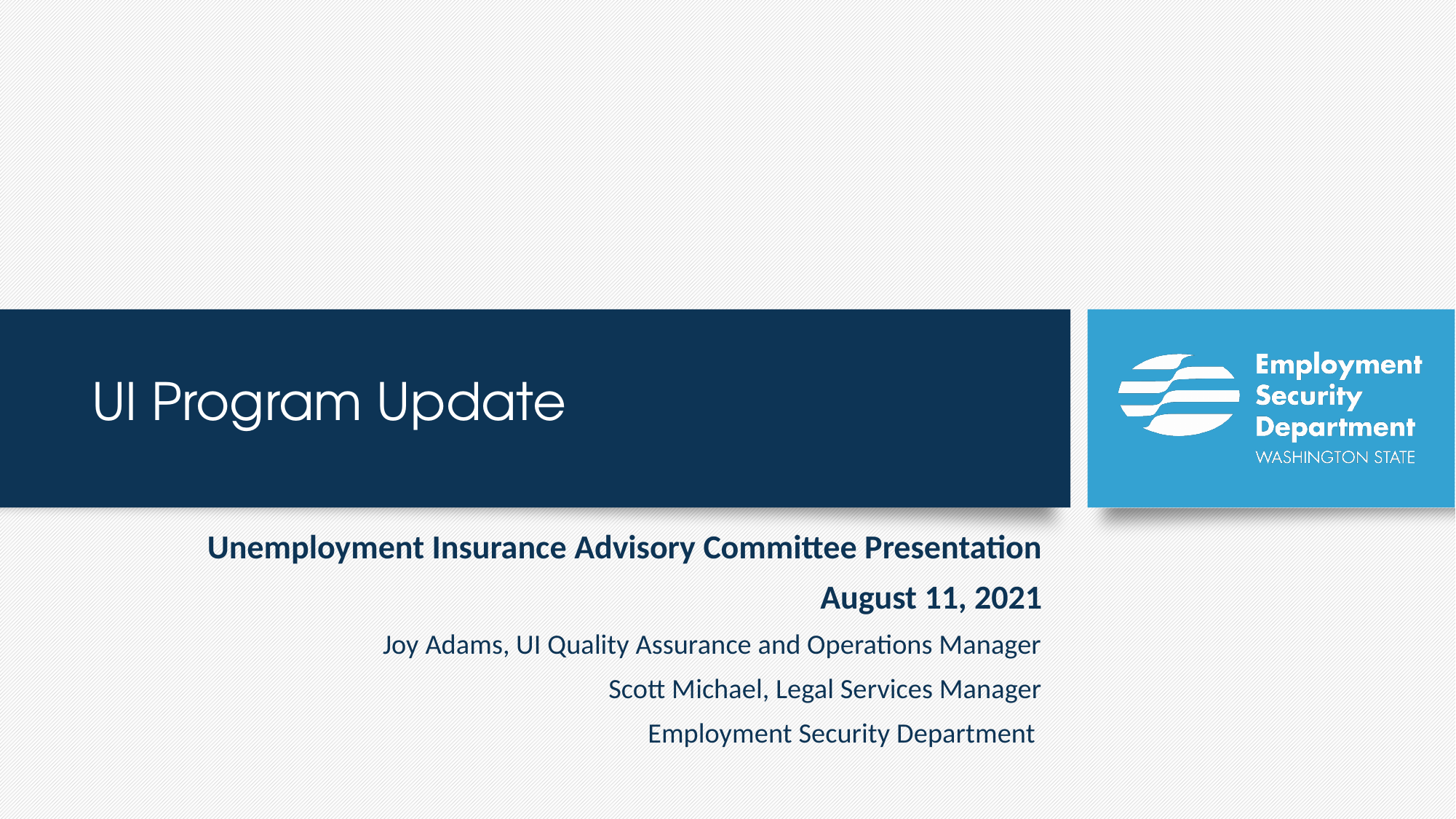

# UI Program Update
Unemployment Insurance Advisory Committee Presentation
August 11, 2021
Joy Adams, UI Quality Assurance and Operations Manager
Scott Michael, Legal Services Manager
Employment Security Department